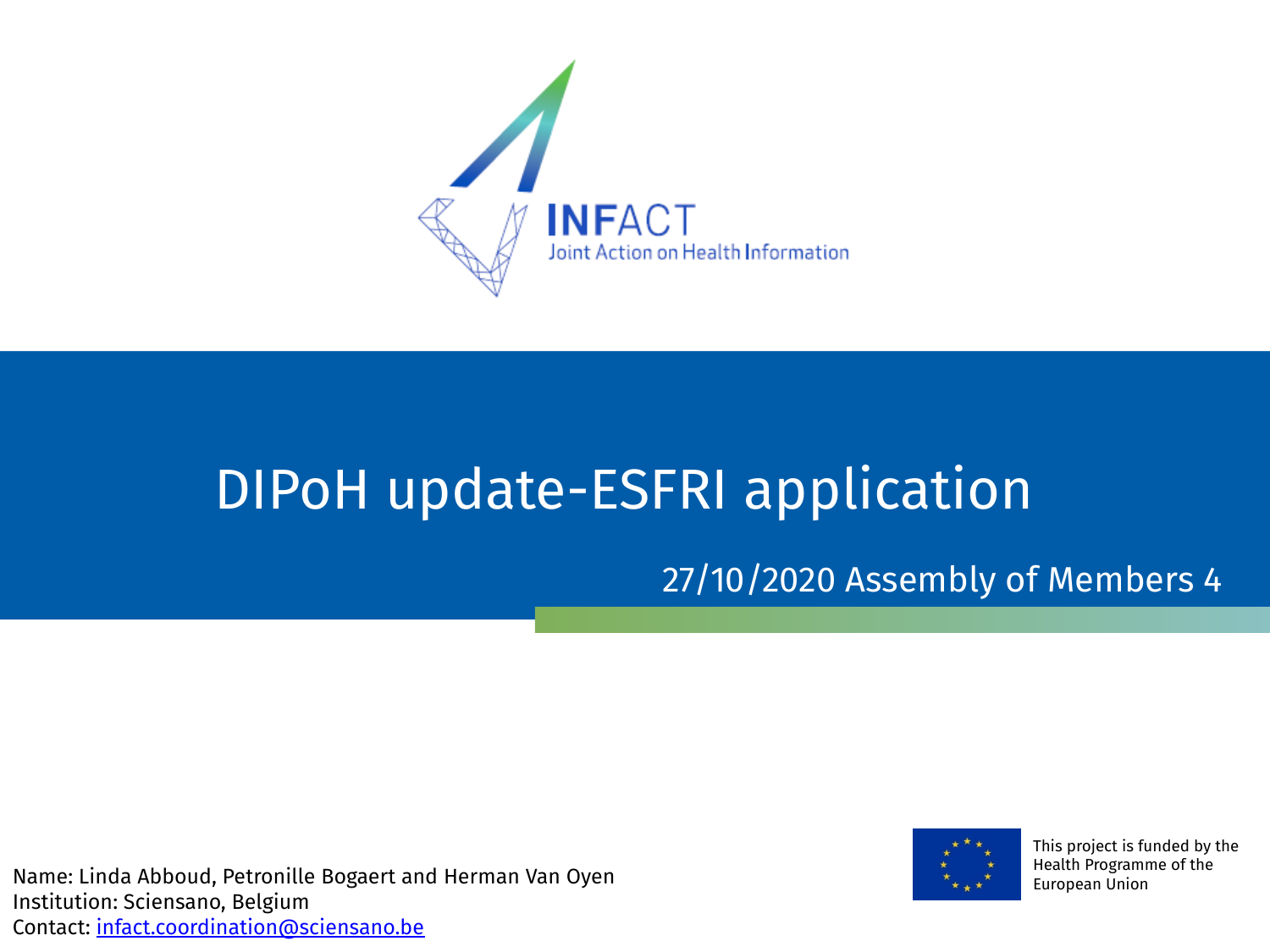

# DIPoH update-ESFRI application
27/10/2020 Assembly of Members 4
Name: Linda Abboud, Petronille Bogaert and Herman Van Oyen
Institution: Sciensano, Belgium
Contact: infact.coordination@sciensano.be